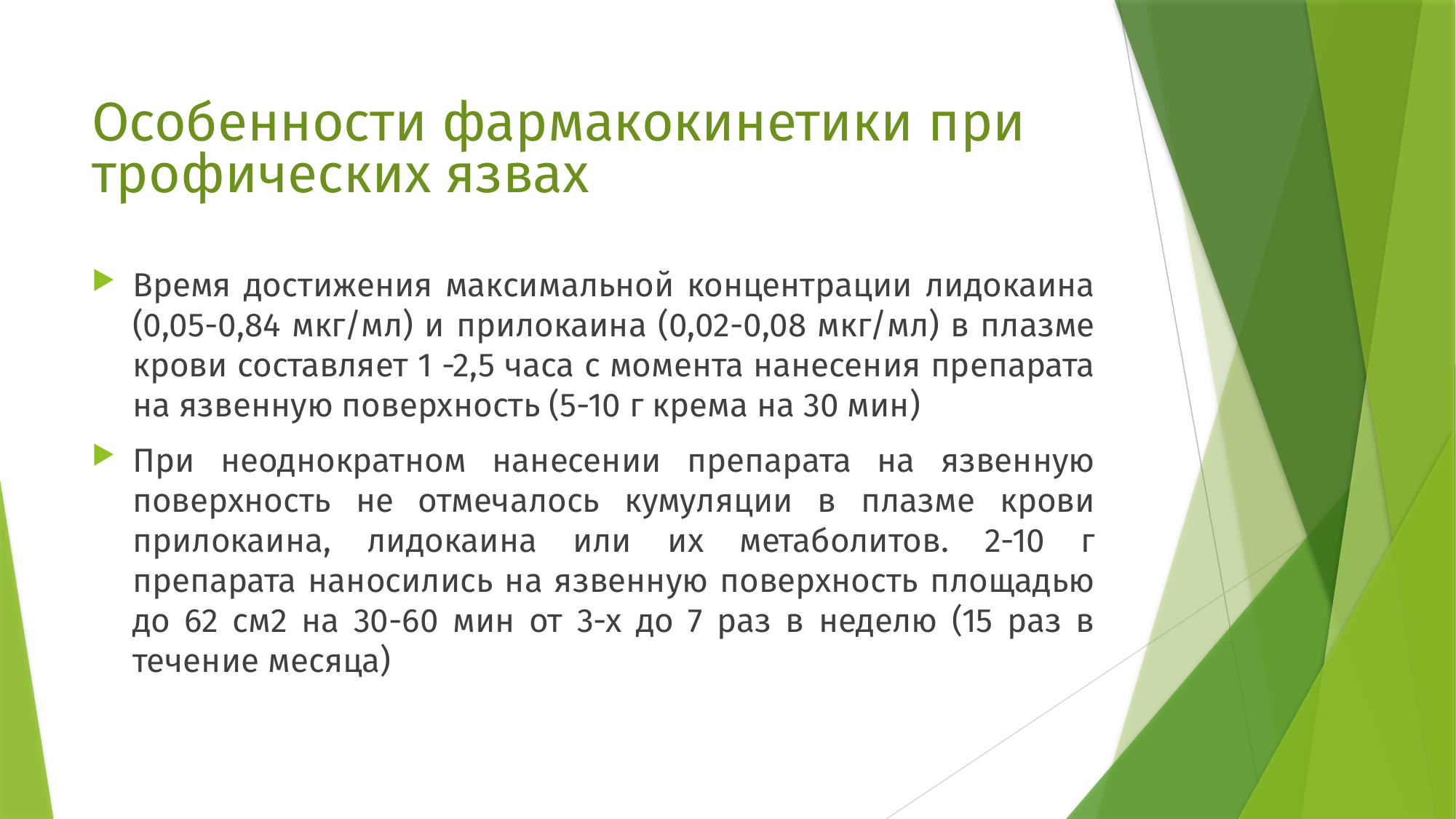

# Особенности фармакокинетики при трофических язвах
Время достижения максимальной концентрации лидокаина (0,05-0,84 мкг/мл) и прилокаина (0,02-0,08 мкг/мл) в плазме крови составляет 1 -2,5 часа с момента нанесения препарата на язвенную поверхность (5-10 г крема на 30 мин)
При неоднократном нанесении препарата на язвенную поверхность не отмечалось кумуляции в плазме крови прилокаина, лидокаина или их метаболитов. 2-10 г препарата наносились на язвенную поверхность площадью до 62 см2 на 30-60 мин от 3-х до 7 раз в неделю (15 раз в течение месяца)